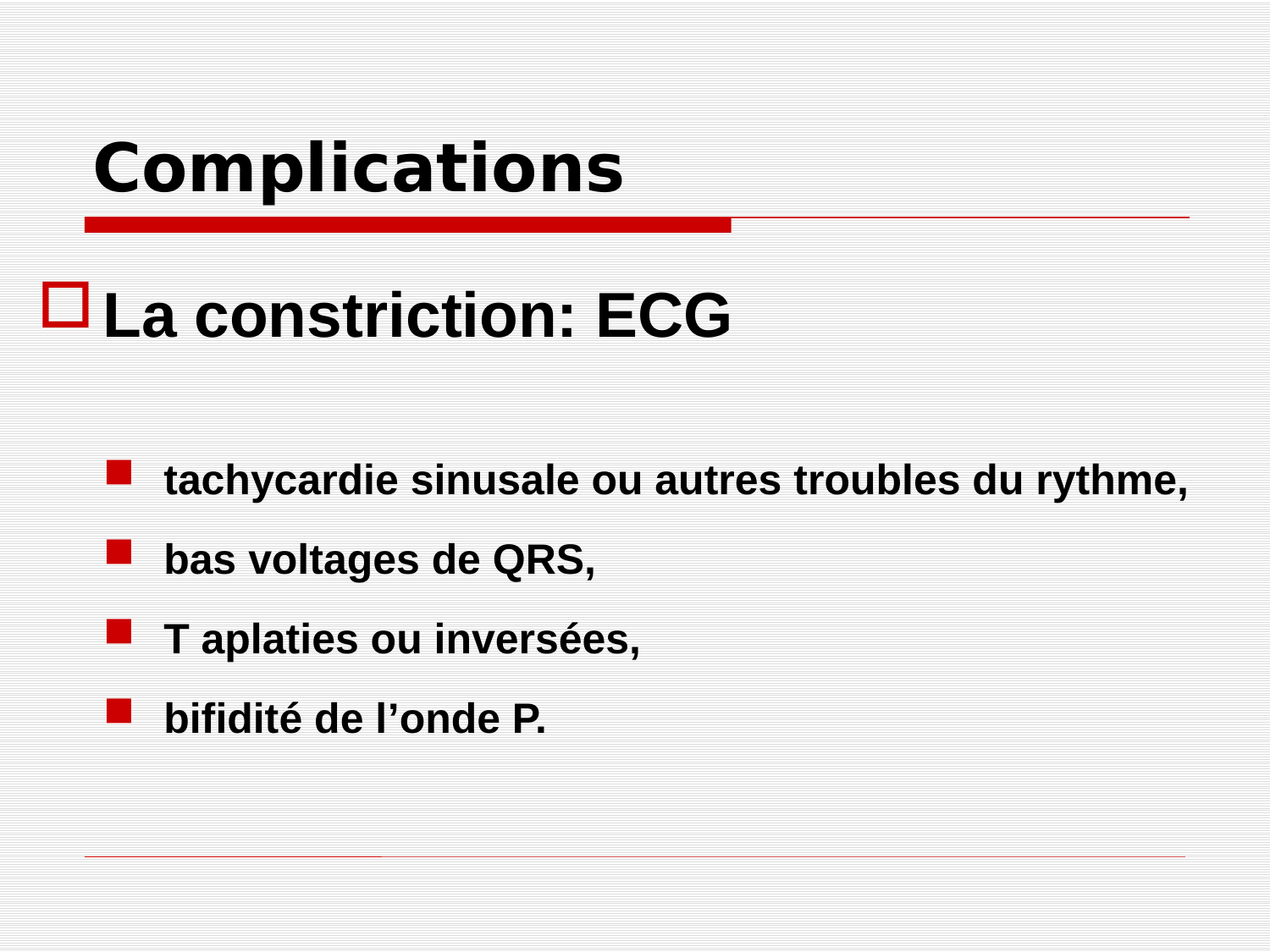

# Complications
La constriction: ECG

tachycardie sinusale ou autres troubles du rythme,
bas voltages de QRS,
T aplaties ou inversées,
bifidité de l’onde P.